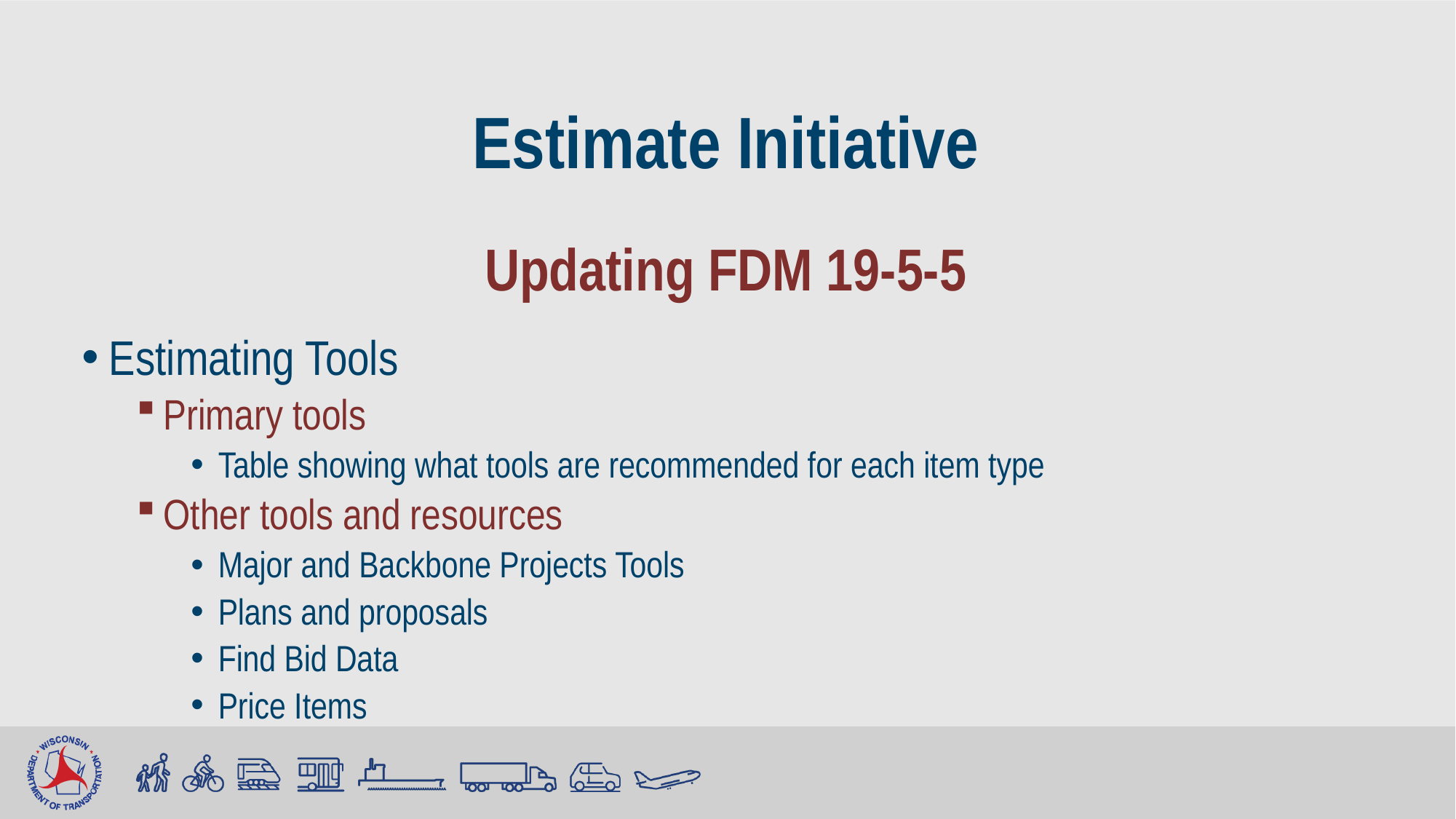

# Estimate Initiative
Updating FDM 19-5-5
Estimating Tools
Primary tools
Table showing what tools are recommended for each item type
Other tools and resources
Major and Backbone Projects Tools
Plans and proposals
Find Bid Data
Price Items